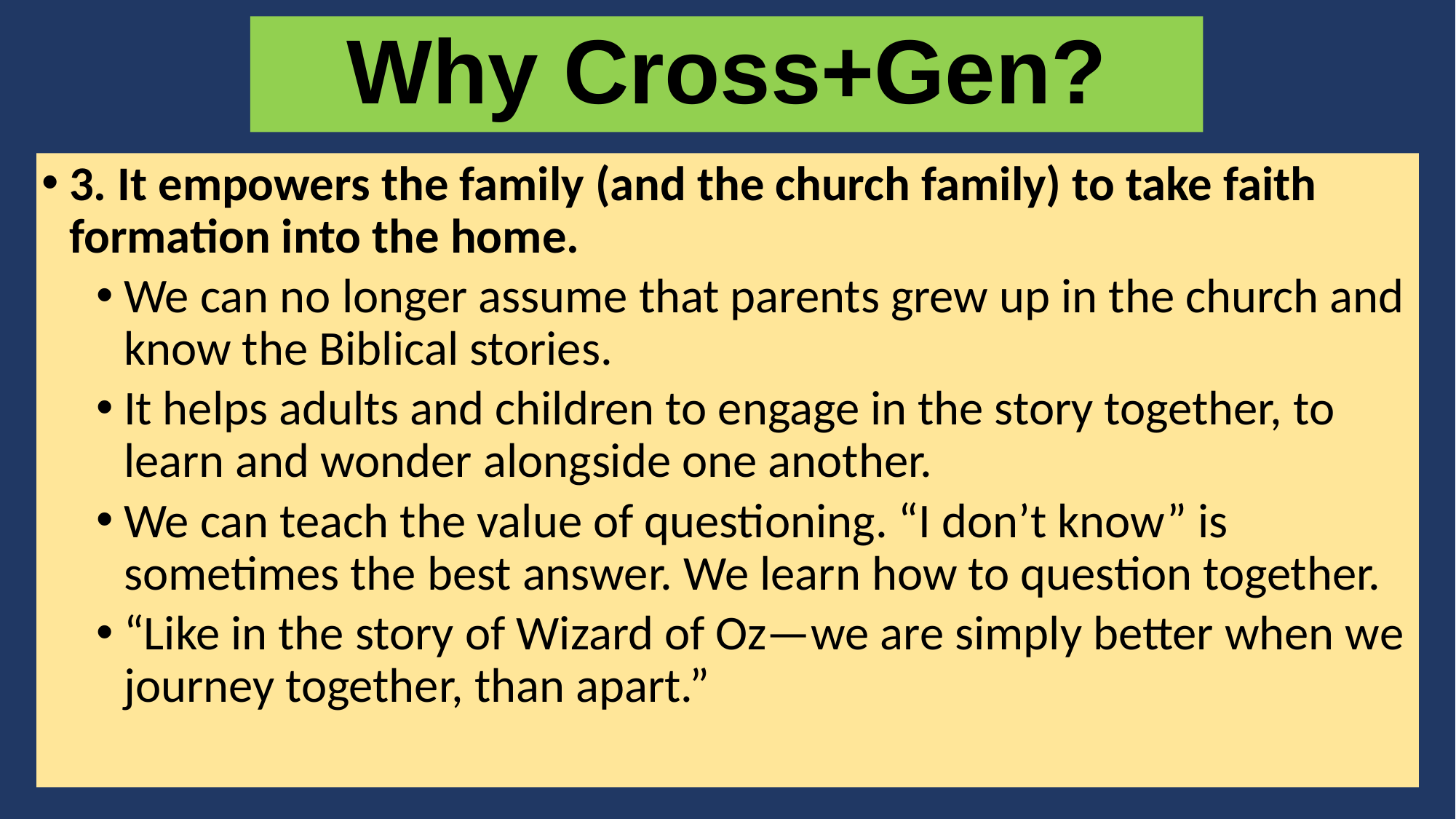

# Why Cross+Gen?
3. It empowers the family (and the church family) to take faith formation into the home.
We can no longer assume that parents grew up in the church and know the Biblical stories.
It helps adults and children to engage in the story together, to learn and wonder alongside one another.
We can teach the value of questioning. “I don’t know” is sometimes the best answer. We learn how to question together.
“Like in the story of Wizard of Oz—we are simply better when we journey together, than apart.”